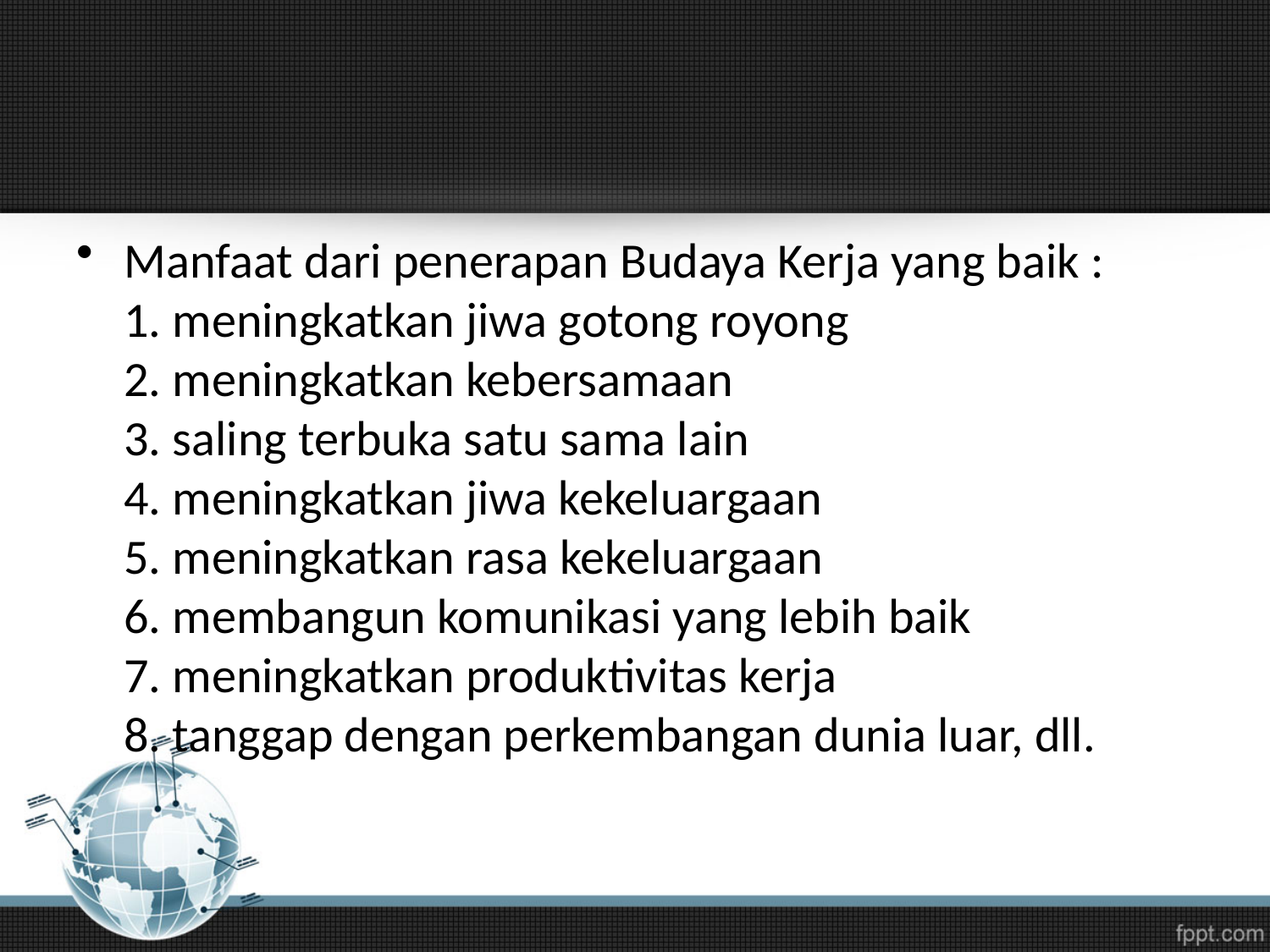

#
Manfaat dari penerapan Budaya Kerja yang baik :
1. meningkatkan jiwa gotong royong
2. meningkatkan kebersamaan
3. saling terbuka satu sama lain
4. meningkatkan jiwa kekeluargaan
5. meningkatkan rasa kekeluargaan
6. membangun komunikasi yang lebih baik
7. meningkatkan produktivitas kerja
8. tanggap dengan perkembangan dunia luar, dll.